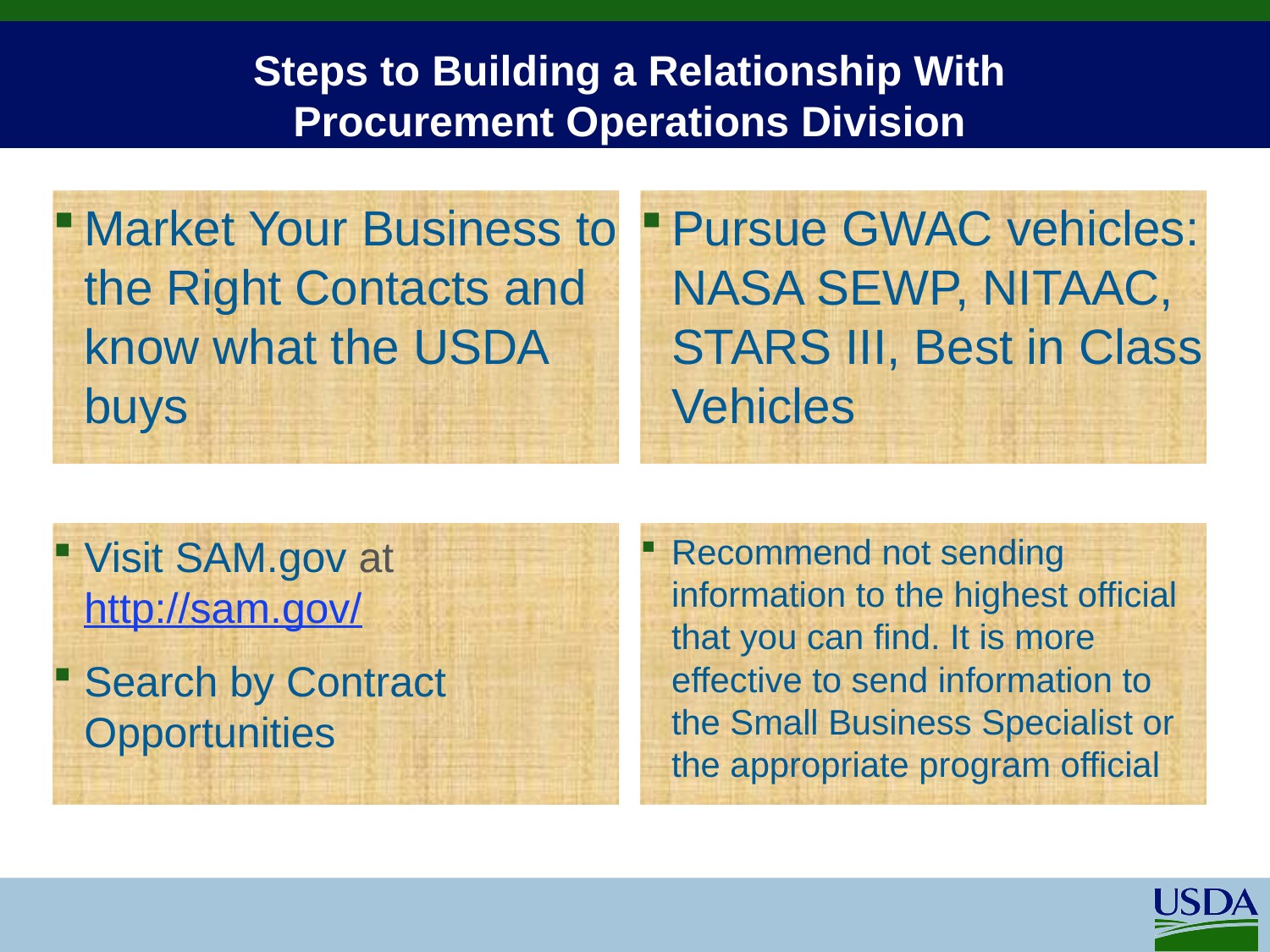

# Steps to Building a Relationship With Procurement Operations Division
Market Your Business to the Right Contacts and know what the USDA buys

Pursue GWAC vehicles: NASA SEWP, NITAAC, STARS III, Best in Class Vehicles

Visit SAM.gov at http://sam.gov/
Search by Contract Opportunities

Recommend not sending information to the highest official that you can find. It is more effective to send information to the Small Business Specialist or the appropriate program official